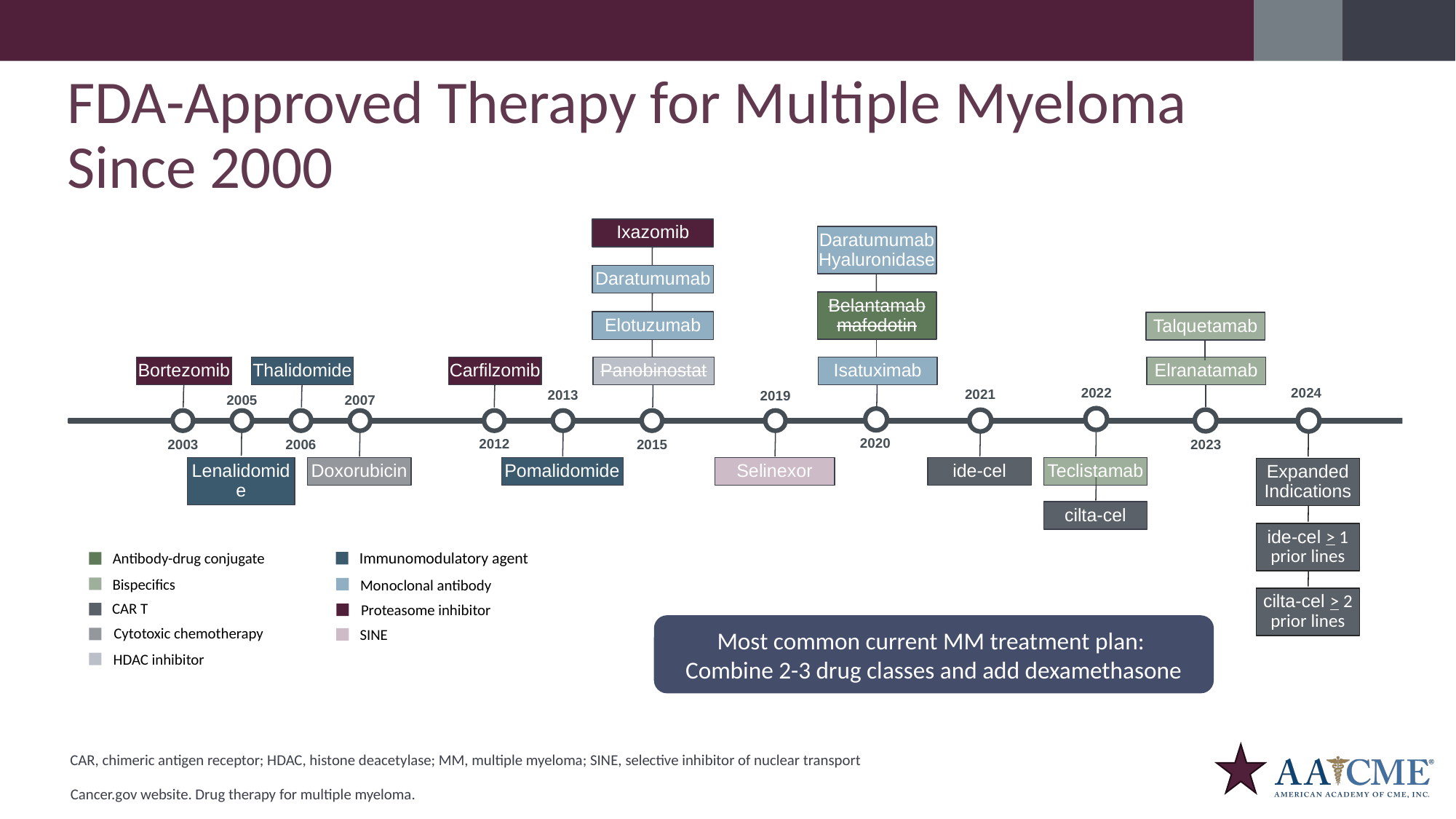

FDA-Approved Therapy for Multiple Myeloma
Since 2000
Ixazomib
Daratumumab
Hyaluronidase
Daratumumab
Belantamab mafodotin
Elotuzumab
Talquetamab
Bortezomib
Thalidomide
Carfilzomib
Panobinostat
Isatuximab
Elranatamab
2021
2022
2024
2013
2019
2005

2007

2003

2006

2012
2015
2020
2023
Lenalidomide
Doxorubicin
Pomalidomide
Selinexor
ide-cel
Teclistamab
Expanded
Indications
cilta-cel
ide-cel > 1 prior lines
Immunomodulatory agent

Antibody-drug conjugate

Bispecifics

Monoclonal antibody

cilta-cel > 2 prior lines
CAR T

Proteasome inhibitor

Most common current MM treatment plan:
Combine 2-3 drug classes and add dexamethasone
Cytotoxic chemotherapy

SINE

HDAC inhibitor

CAR, chimeric antigen receptor; HDAC, histone deacetylase; MM, multiple myeloma; SINE, selective inhibitor of nuclear transport

Cancer.gov website. Drug therapy for multiple myeloma.